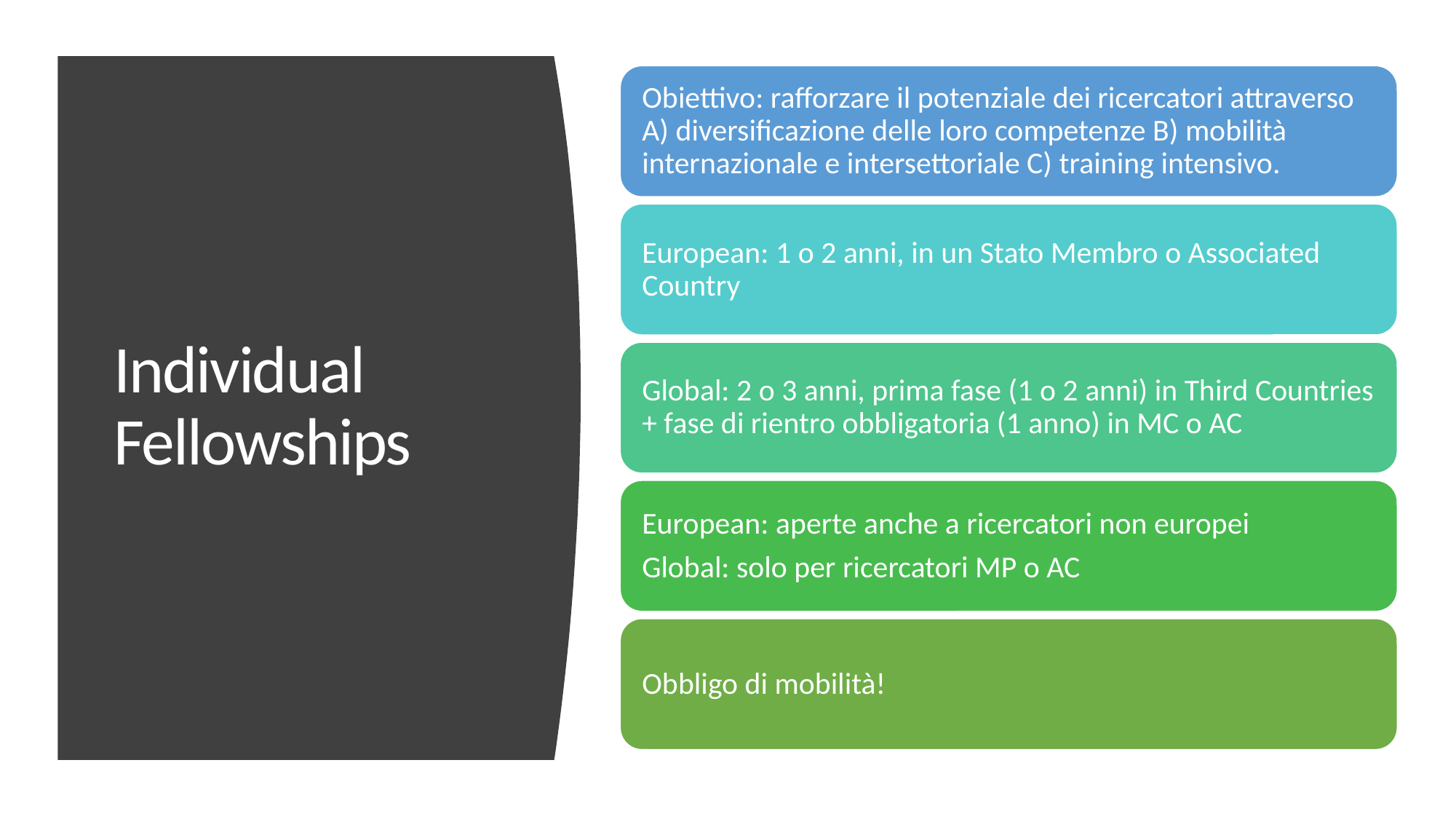

Obiettivo: rafforzare il potenziale dei ricercatori attraverso A) diversificazione delle loro competenze B) mobilità internazionale e intersettoriale C) training intensivo.
European: 1 o 2 anni, in un Stato Membro o Associated Country
Global: 2 o 3 anni, prima fase (1 o 2 anni) in Third Countries + fase di rientro obbligatoria (1 anno) in MC o AC
European: aperte anche a ricercatori non europei
Global: solo per ricercatori MP o AC
Obbligo di mobilità!

# Individual Fellowships